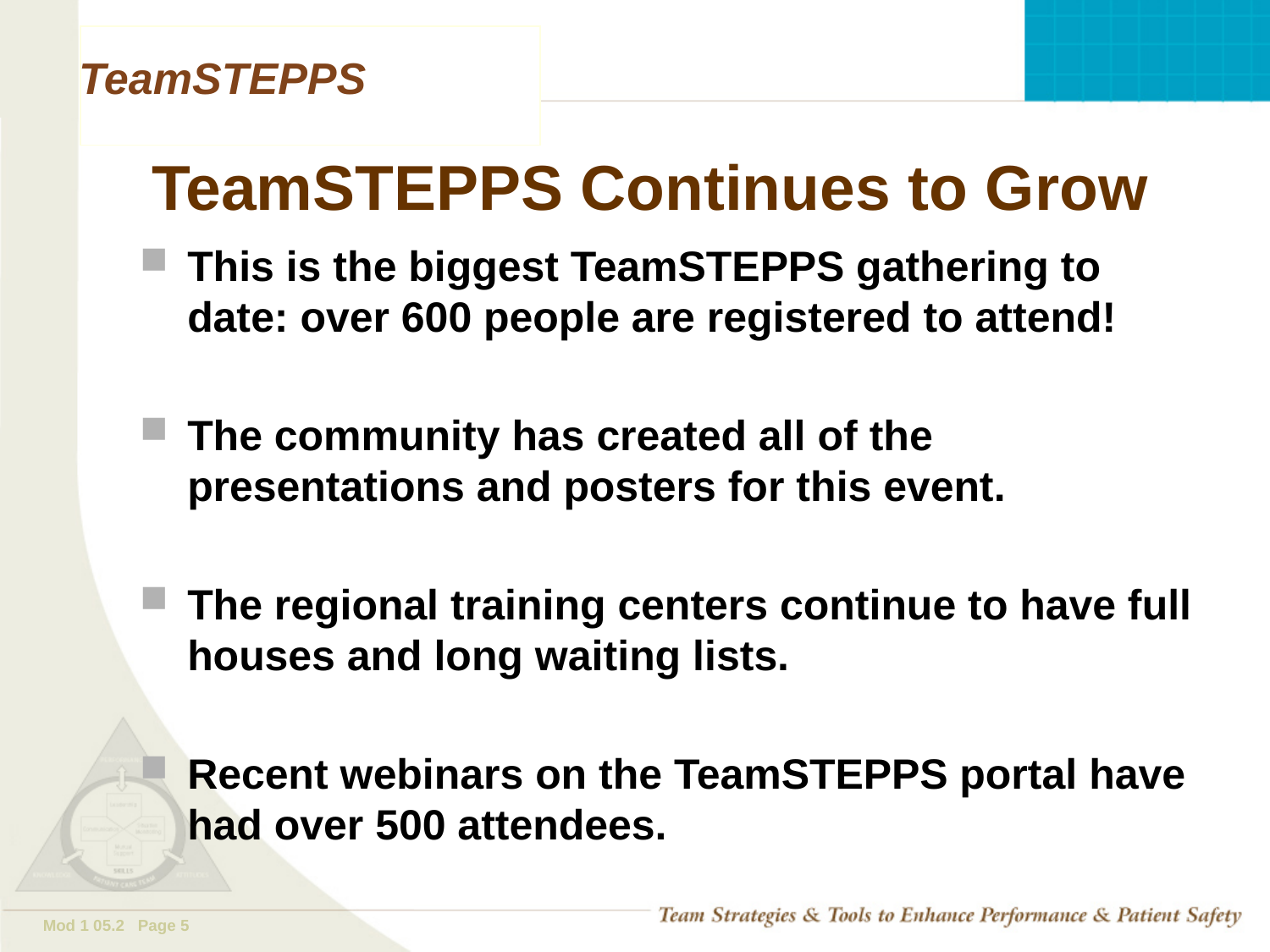

# TeamSTEPPS Continues to Grow
This is the biggest TeamSTEPPS gathering to date: over 600 people are registered to attend!

The community has created all of the presentations and posters for this event.

The regional training centers continue to have full houses and long waiting lists.

Recent webinars on the TeamSTEPPS portal have had over 500 attendees.